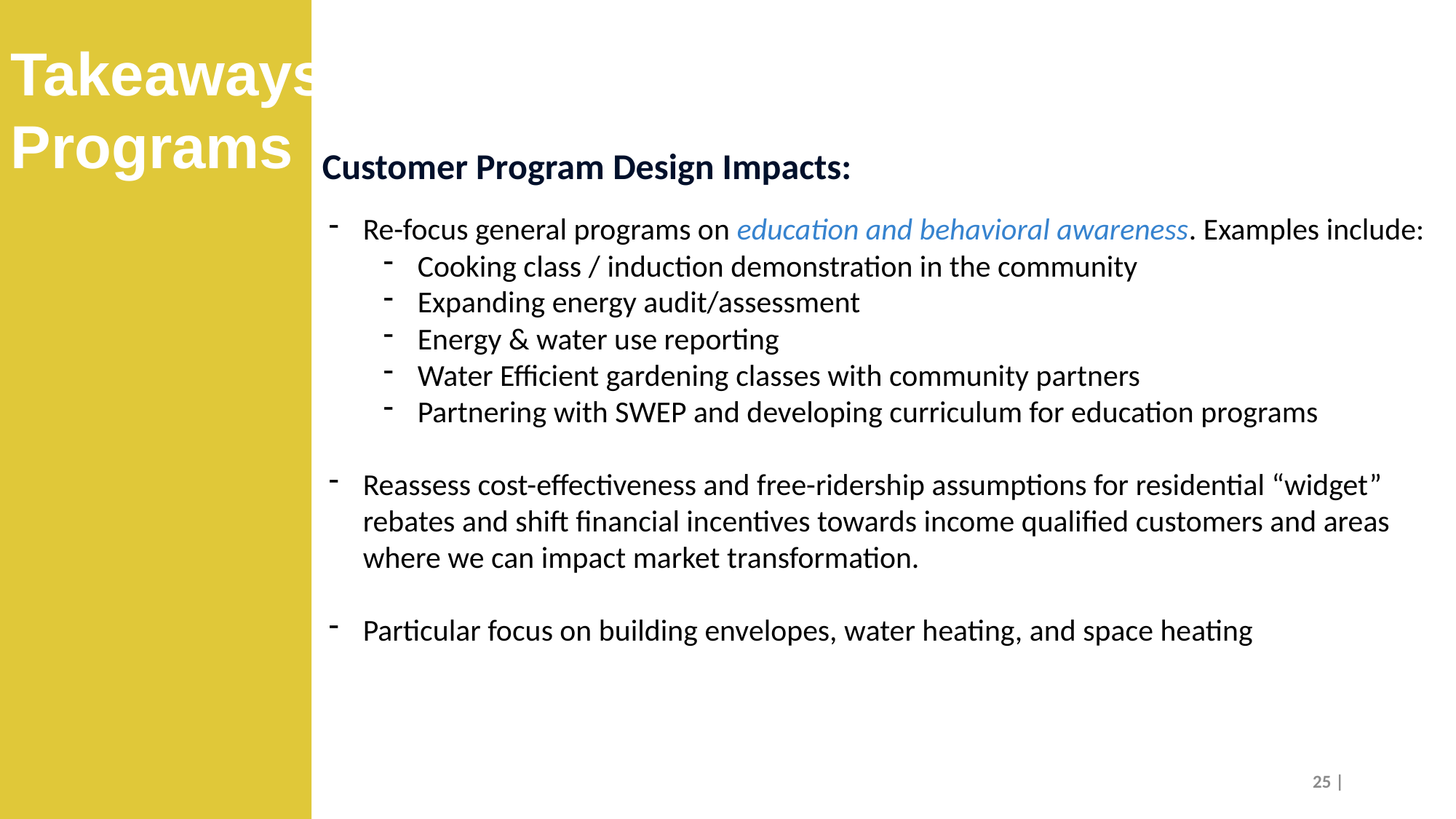

Takeaways For Public Programs
Customer Program Design Impacts:
Re-focus general programs on education and behavioral awareness. Examples include:
Cooking class / induction demonstration in the community
Expanding energy audit/assessment
Energy & water use reporting
Water Efficient gardening classes with community partners
Partnering with SWEP and developing curriculum for education programs

Reassess cost-effectiveness and free-ridership assumptions for residential “widget” rebates and shift financial incentives towards income qualified customers and areas where we can impact market transformation.

Particular focus on building envelopes, water heating, and space heating
25 |